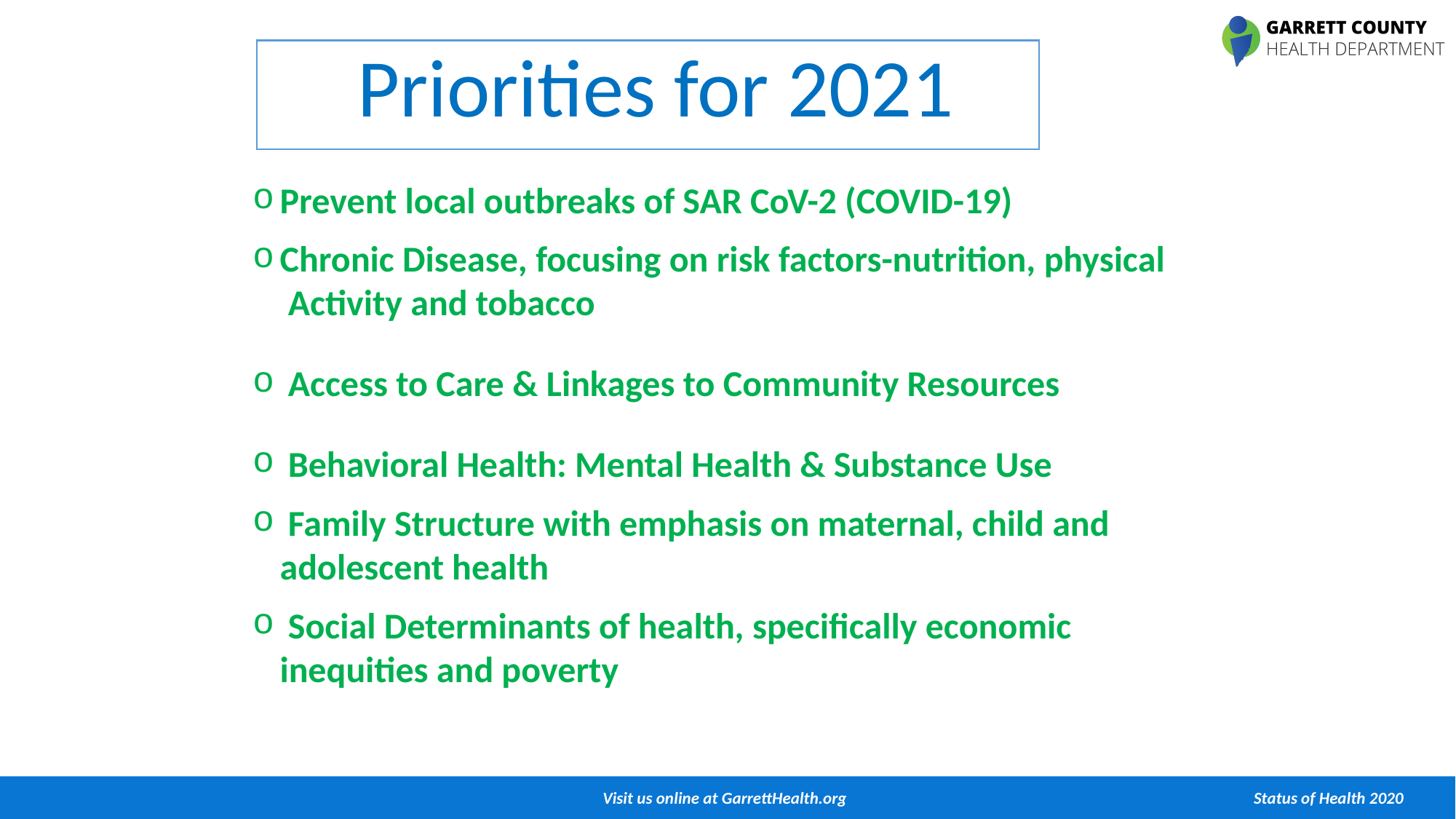

# Priorities for 2021
Prevent local outbreaks of SAR CoV-2 (COVID-19)
Chronic Disease, focusing on risk factors-nutrition, physical  Activity and tobacco
 Access to Care & Linkages to Community Resources
 Behavioral Health: Mental Health & Substance Use
 Family Structure with emphasis on maternal, child and adolescent health
 Social Determinants of health, specifically economic inequities and poverty